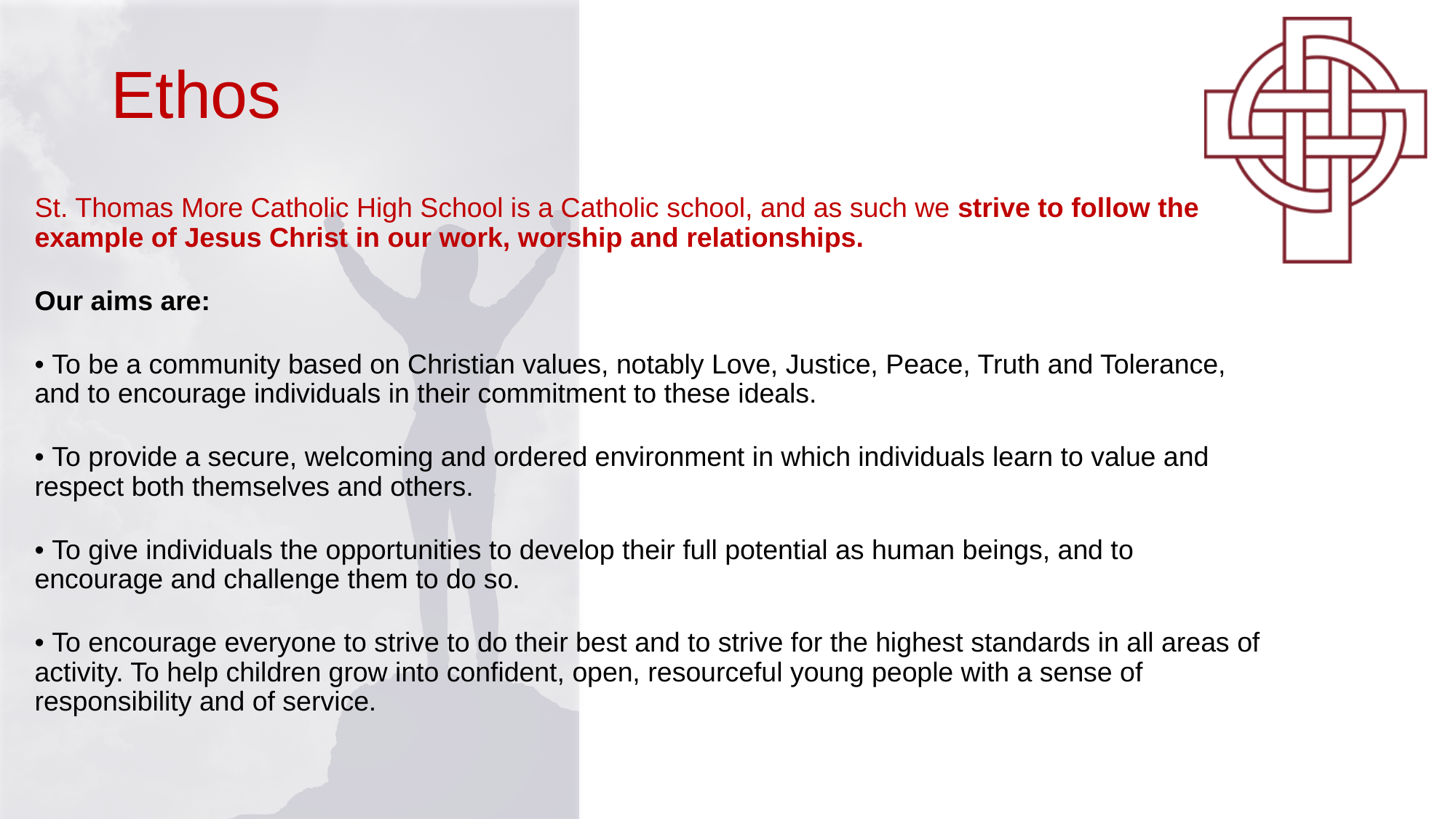

# Ethos

St. Thomas More Catholic High School is a Catholic school, and as such we strive to follow the example of Jesus Christ in our work, worship and relationships.
Our aims are:
• To be a community based on Christian values, notably Love, Justice, Peace, Truth and Tolerance, and to encourage individuals in their commitment to these ideals.
• To provide a secure, welcoming and ordered environment in which individuals learn to value and respect both themselves and others.
• To give individuals the opportunities to develop their full potential as human beings, and to encourage and challenge them to do so.
• To encourage everyone to strive to do their best and to strive for the highest standards in all areas of activity. To help children grow into confident, open, resourceful young people with a sense of responsibility and of service.